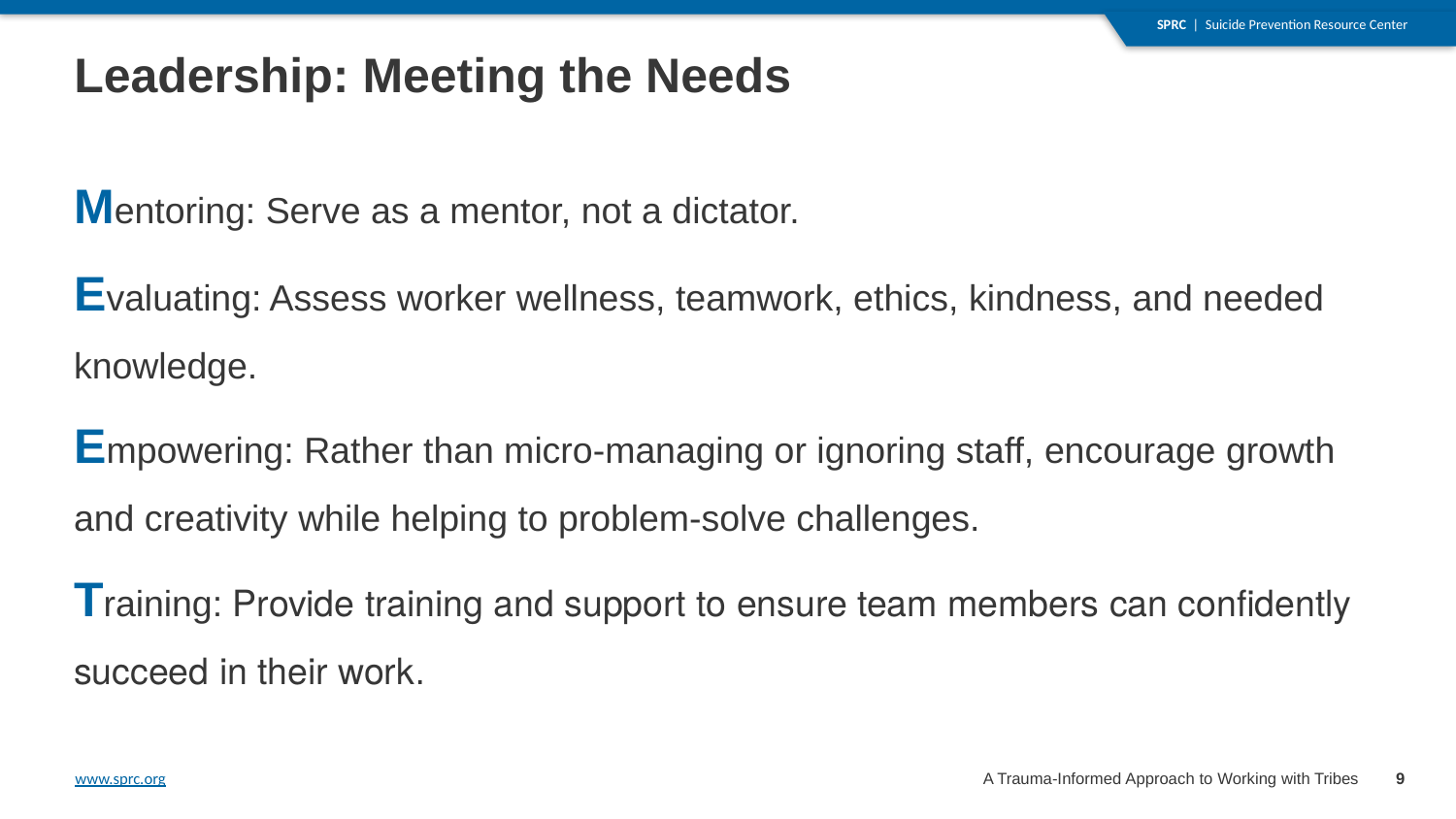

# Leadership: Meeting the Needs
Mentoring: Serve as a mentor, not a dictator.
Evaluating: Assess worker wellness, teamwork, ethics, kindness, and needed knowledge.
Empowering: Rather than micro-managing or ignoring staff, encourage growth and creativity while helping to problem-solve challenges.
Training: Provide training and support to ensure team members can confidently succeed in their work.
9
A Trauma-Informed Approach to Working with Tribes